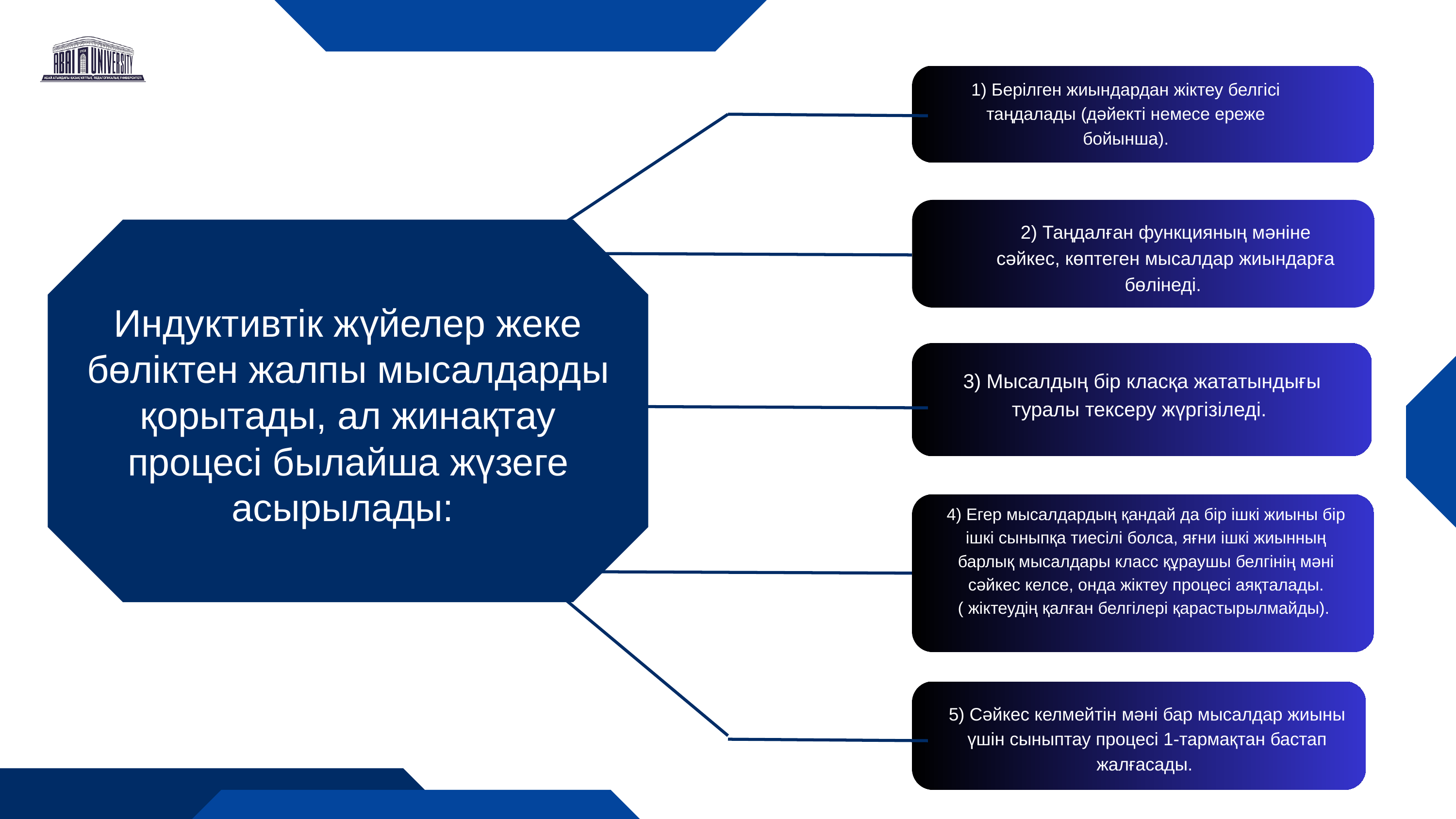

1) Берілген жиындардан жіктеу белгісі таңдалады (дәйекті немесе ереже бойынша).

2) Таңдалған функцияның мәніне сәйкес, көптеген мысалдар жиындарға бөлінеді.

Индуктивтік жүйелер жеке бөліктен жалпы мысалдарды қорытады, ал жинақтау процесі былайша жүзеге асырылады:

3) Мысалдың бір класқа жататындығы туралы тексеру жүргізіледі.

4) Егер мысалдардың қандай да бір ішкі жиыны бір ішкі сыныпқа тиесілі болса, яғни ішкі жиынның барлық мысалдары класс құраушы белгінің мәні сәйкес келсе, онда жіктеу процесі аяқталады. ( жіктеудің қалған белгілері қарастырылмайды).

5) Сәйкес келмейтін мәні бар мысалдар жиыны үшін сыныптау процесі 1-тармақтан бастап жалғасады.